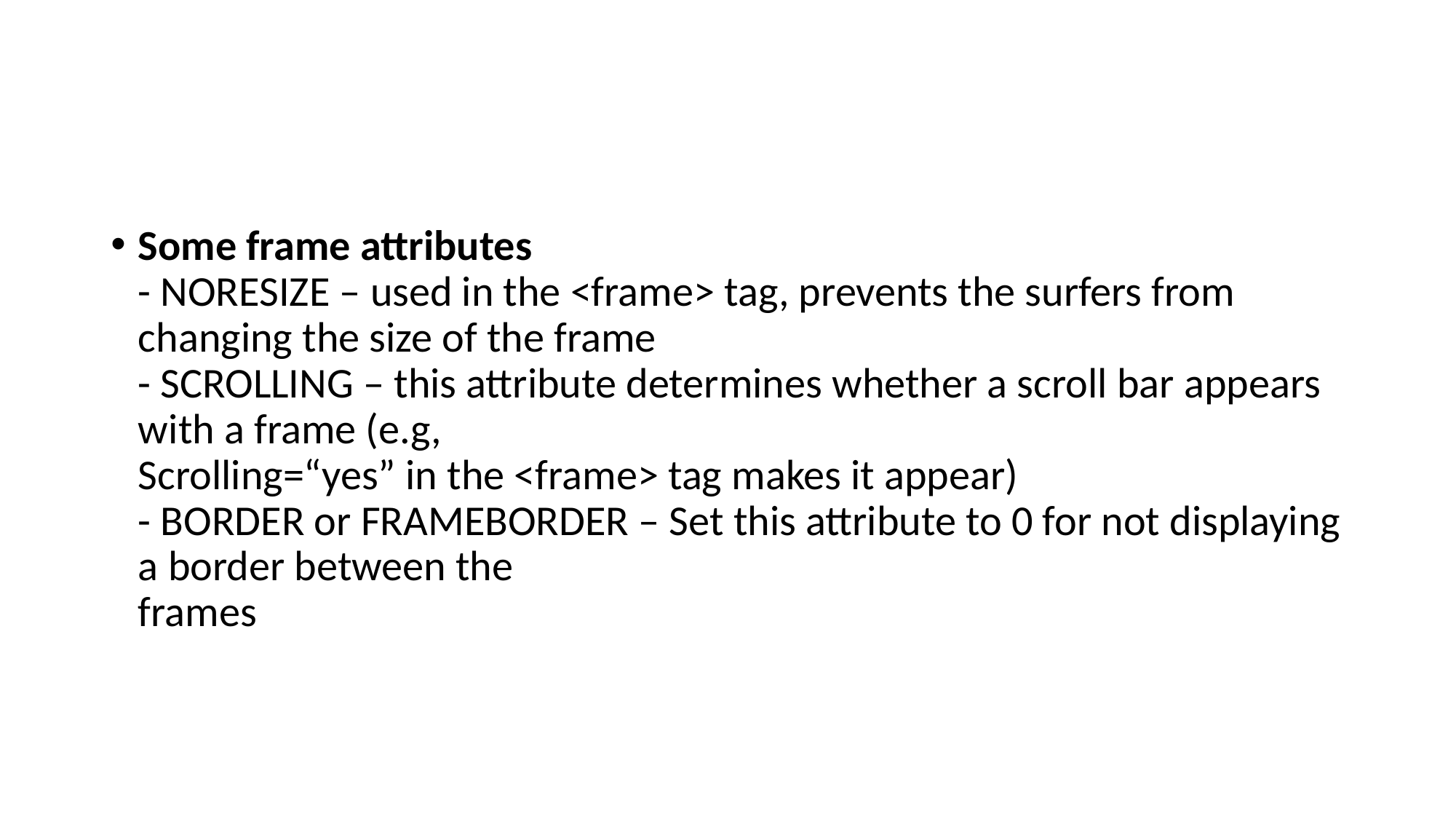

#
Some frame attributes
- NORESIZE – used in the <frame> tag, prevents the surfers from changing the size of the frame
- SCROLLING – this attribute determines whether a scroll bar appears with a frame (e.g,
Scrolling=“yes” in the <frame> tag makes it appear)
- BORDER or FRAMEBORDER – Set this attribute to 0 for not displaying a border between the
frames